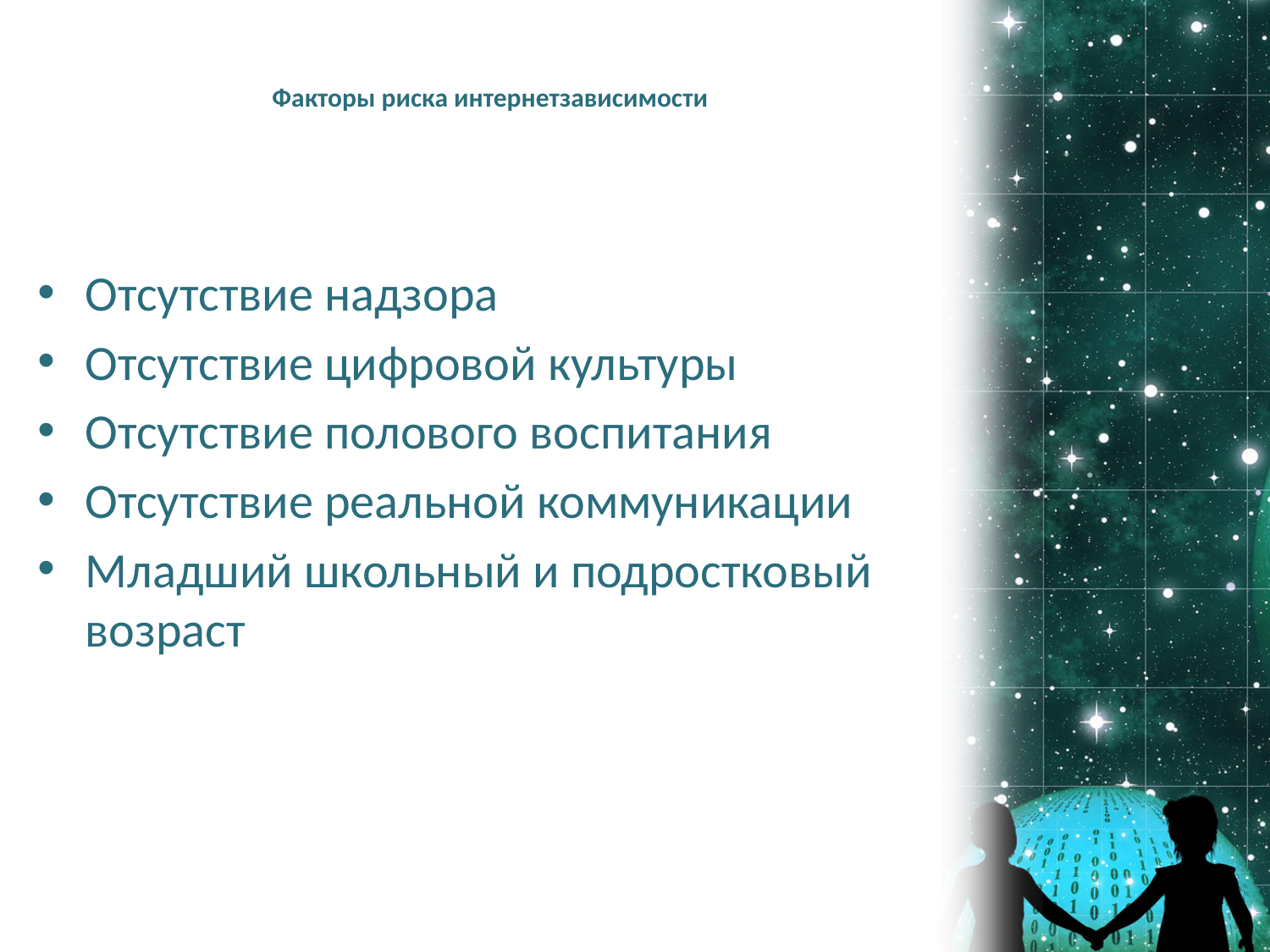

# Факторы риска интернетзависимости

Отсутствие надзора
Отсутствие цифровой культуры
Отсутствие полового воспитания
Отсутствие реальной коммуникации
Младший школьный и подростковый возраст